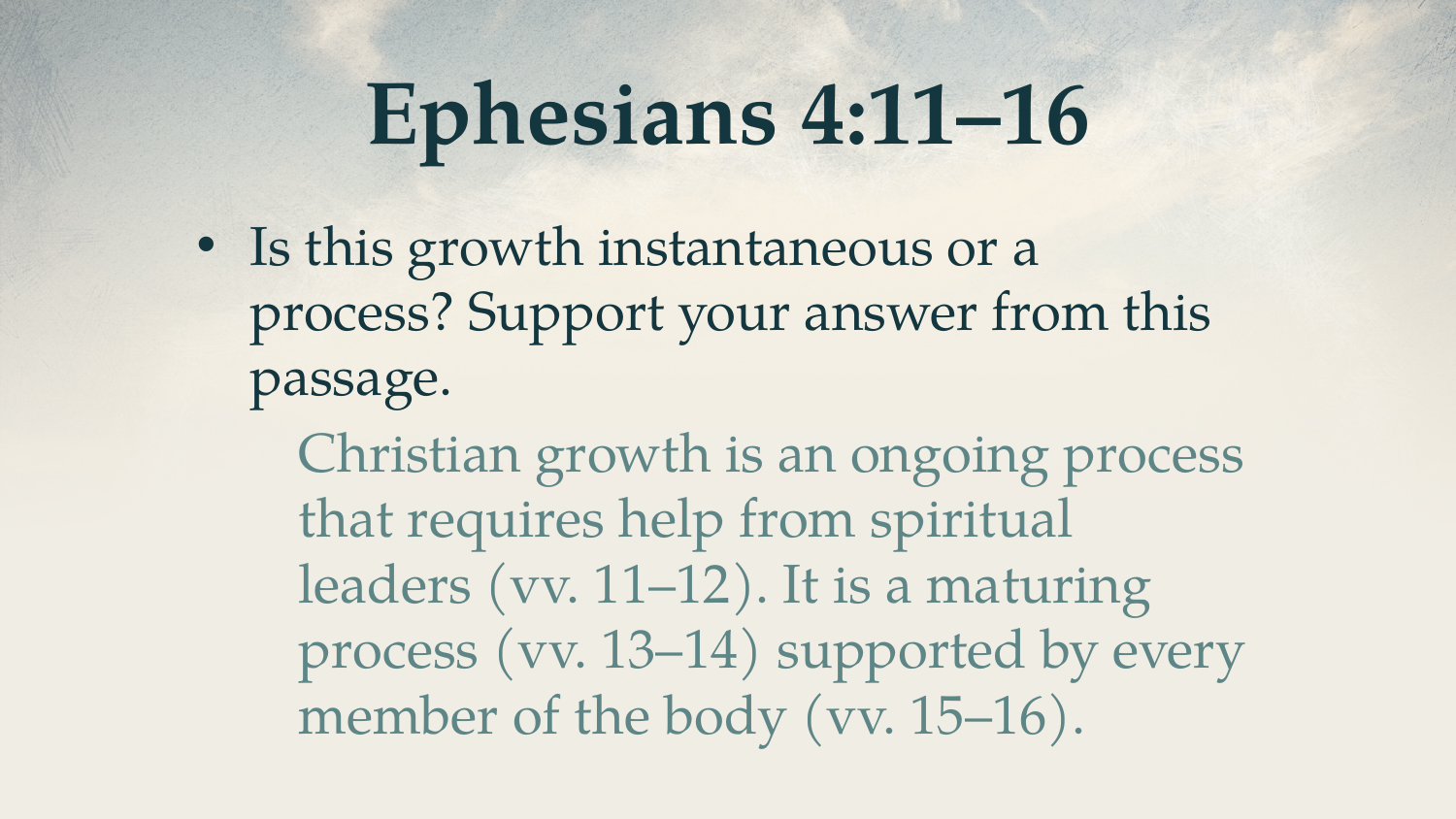

# Ephesians 4:11–16
Is this growth instantaneous or a process? Support your answer from this passage.
Christian growth is an ongoing process that requires help from spiritual leaders (vv. 11–12). It is a maturing process (vv. 13–14) supported by every member of the body (vv. 15–16).